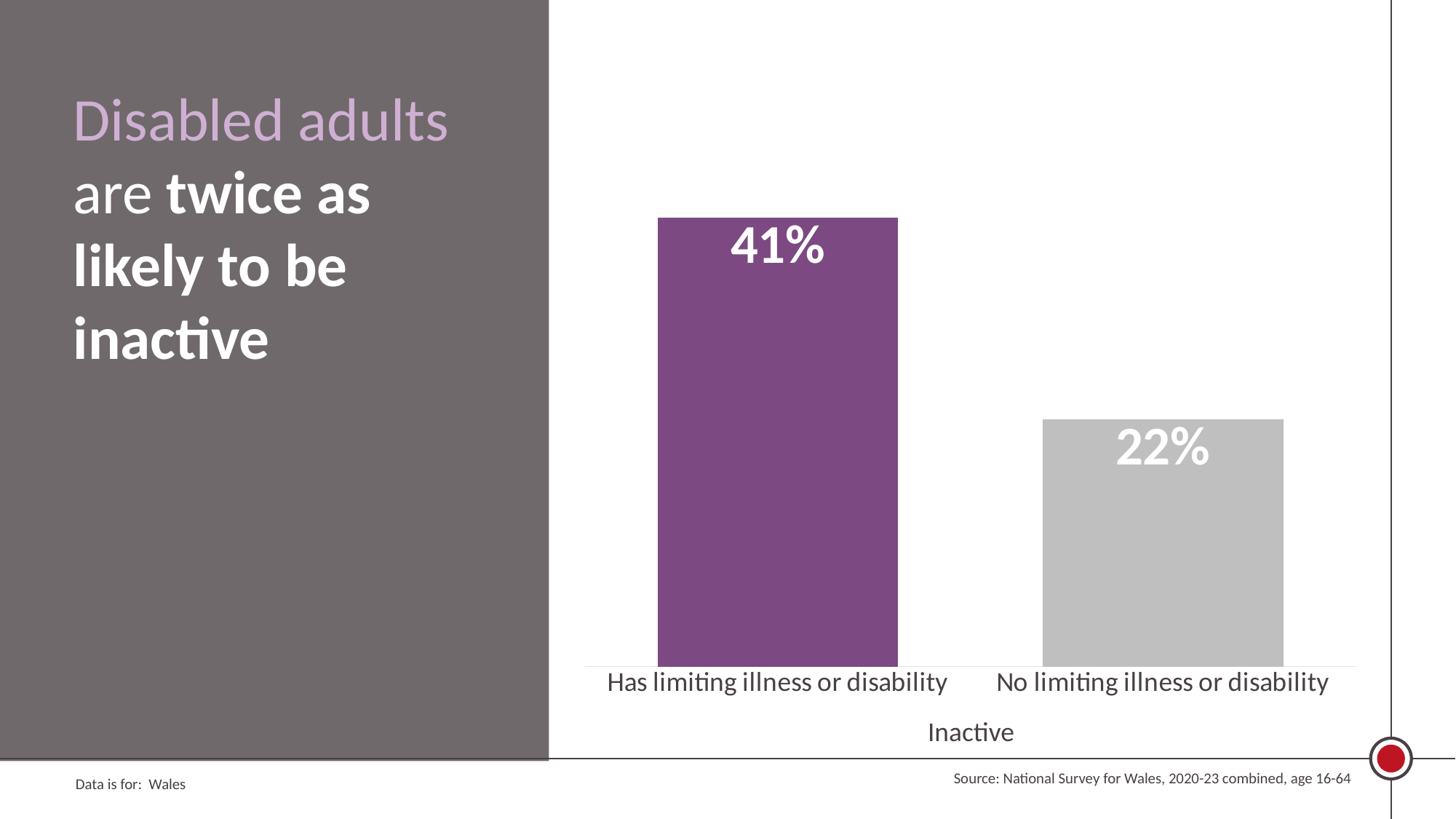

Disabled adults are twice as likely to be inactive

### Chart

| Category | Inactive |
|---|---|
| Has limiting illness or disability | 0.40569230435144027 |
| No limiting illness or disability | 0.22331768124116005 |
Inactive